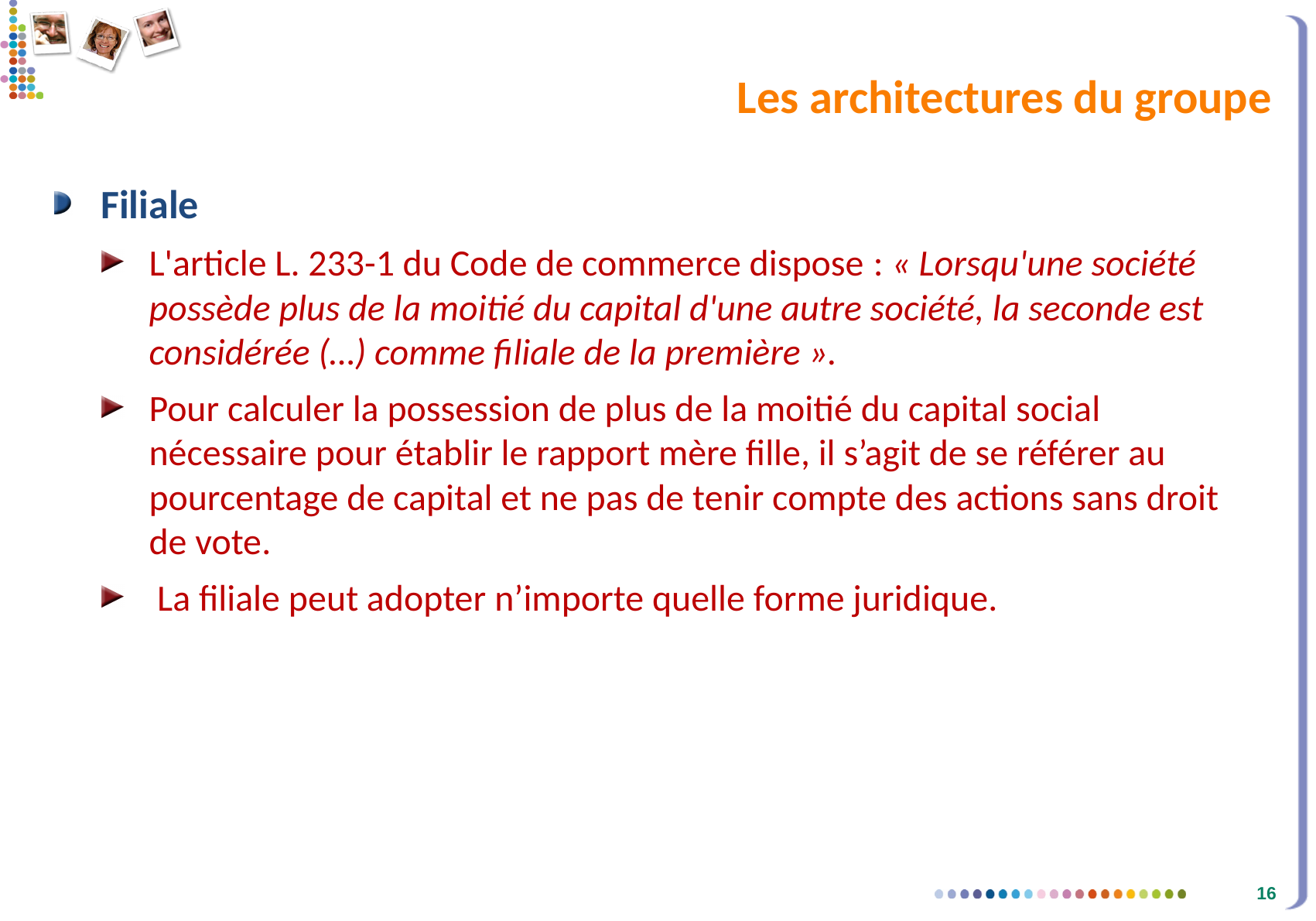

# Les architectures du groupe
Filiale
L'article L. 233-1 du Code de commerce dispose : « Lorsqu'une société possède plus de la moitié du capital d'une autre société, la seconde est considérée (…) comme filiale de la première ».
Pour calculer la possession de plus de la moitié du capital social nécessaire pour établir le rapport mère fille, il s’agit de se référer au pourcentage de capital et ne pas de tenir compte des actions sans droit de vote.
 La filiale peut adopter n’importe quelle forme juridique.